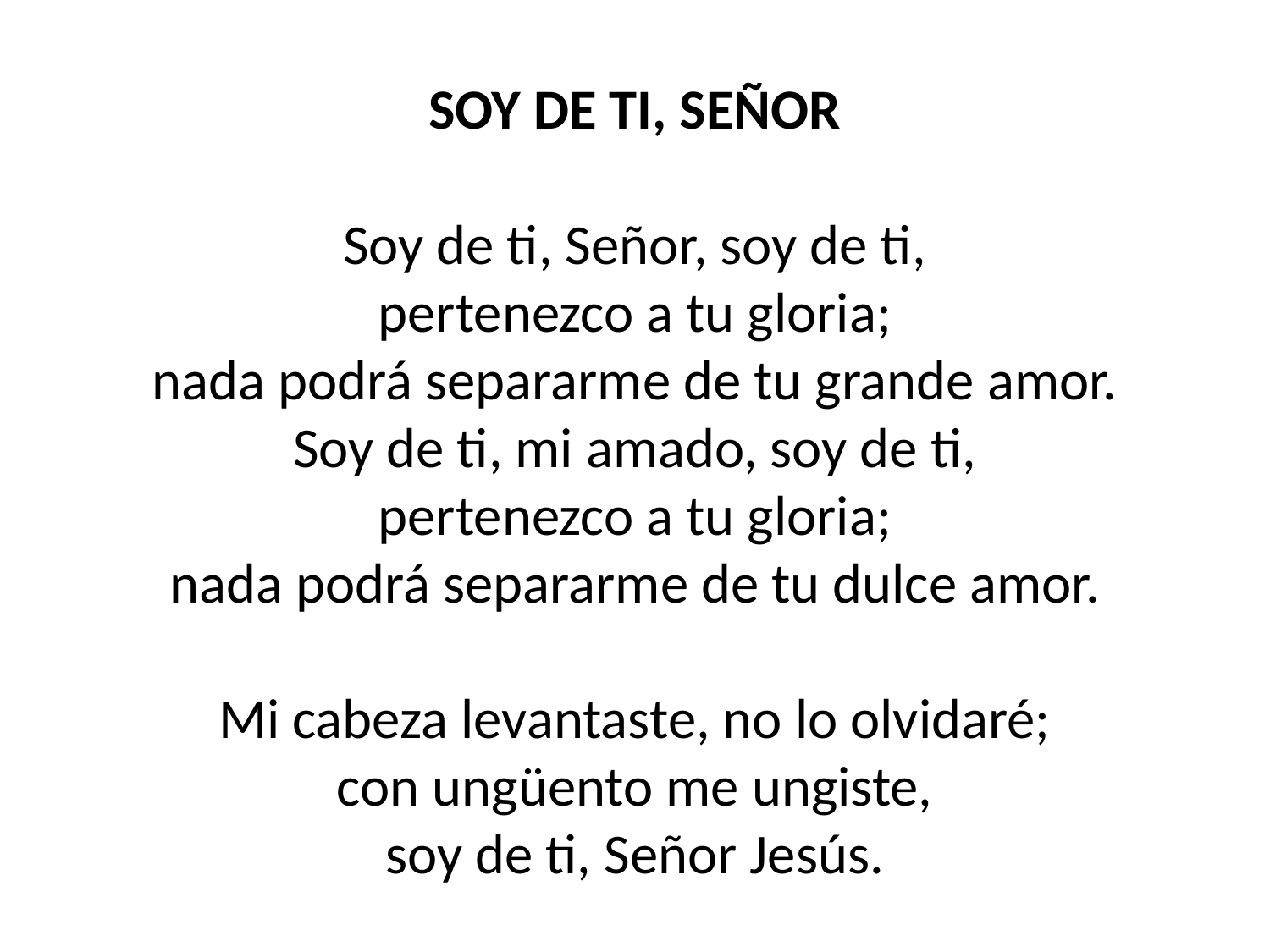

SOY DE TI, SEÑOR

Soy de ti, Señor, soy de ti,
pertenezco a tu gloria;
nada podrá separarme de tu grande amor.
Soy de ti, mi amado, soy de ti,
pertenezco a tu gloria;
nada podrá separarme de tu dulce amor.

Mi cabeza levantaste, no lo olvidaré;
con ungüento me ungiste,
soy de ti, Señor Jesús.